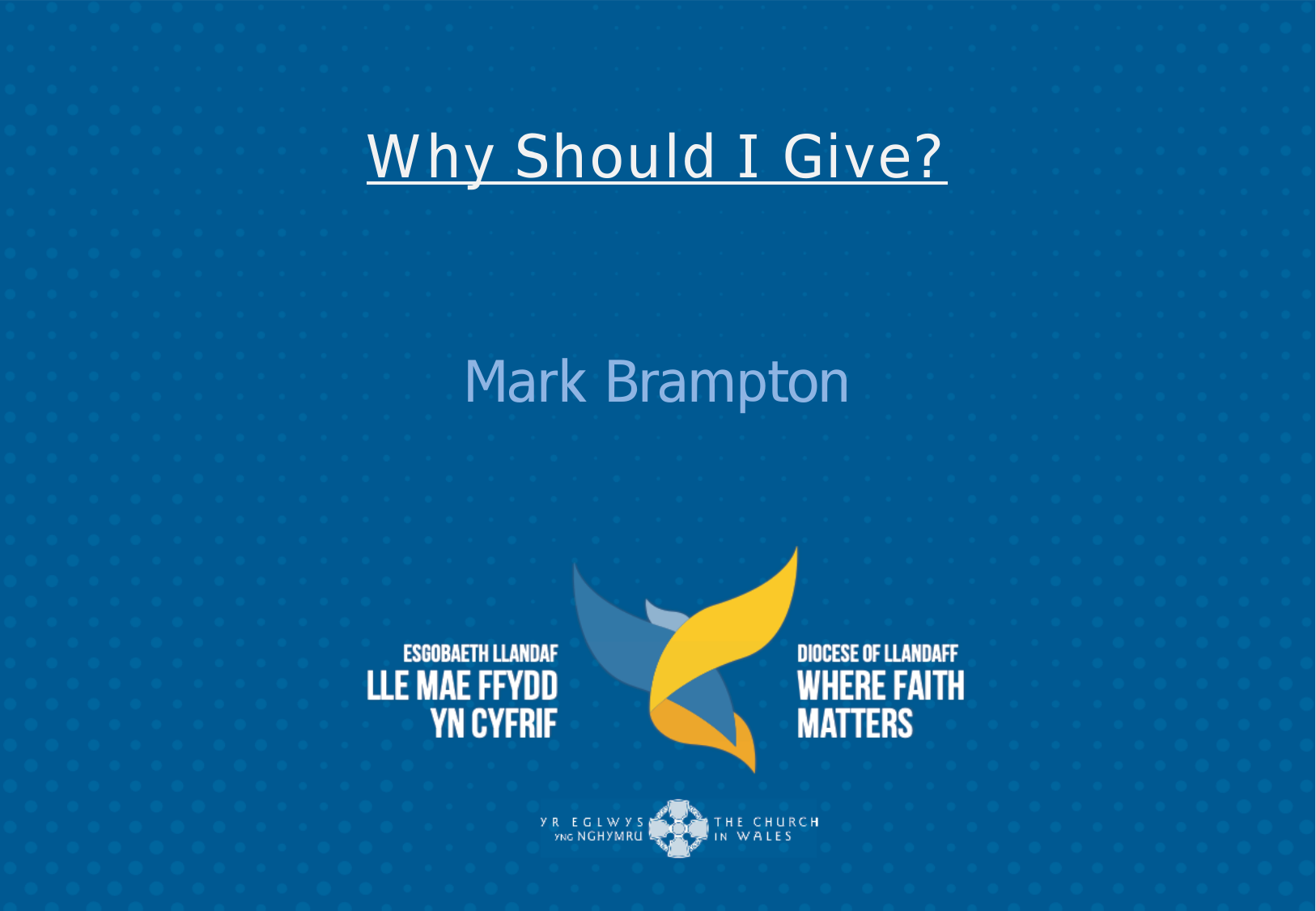

# Why Should I Give?
Mark Brampton